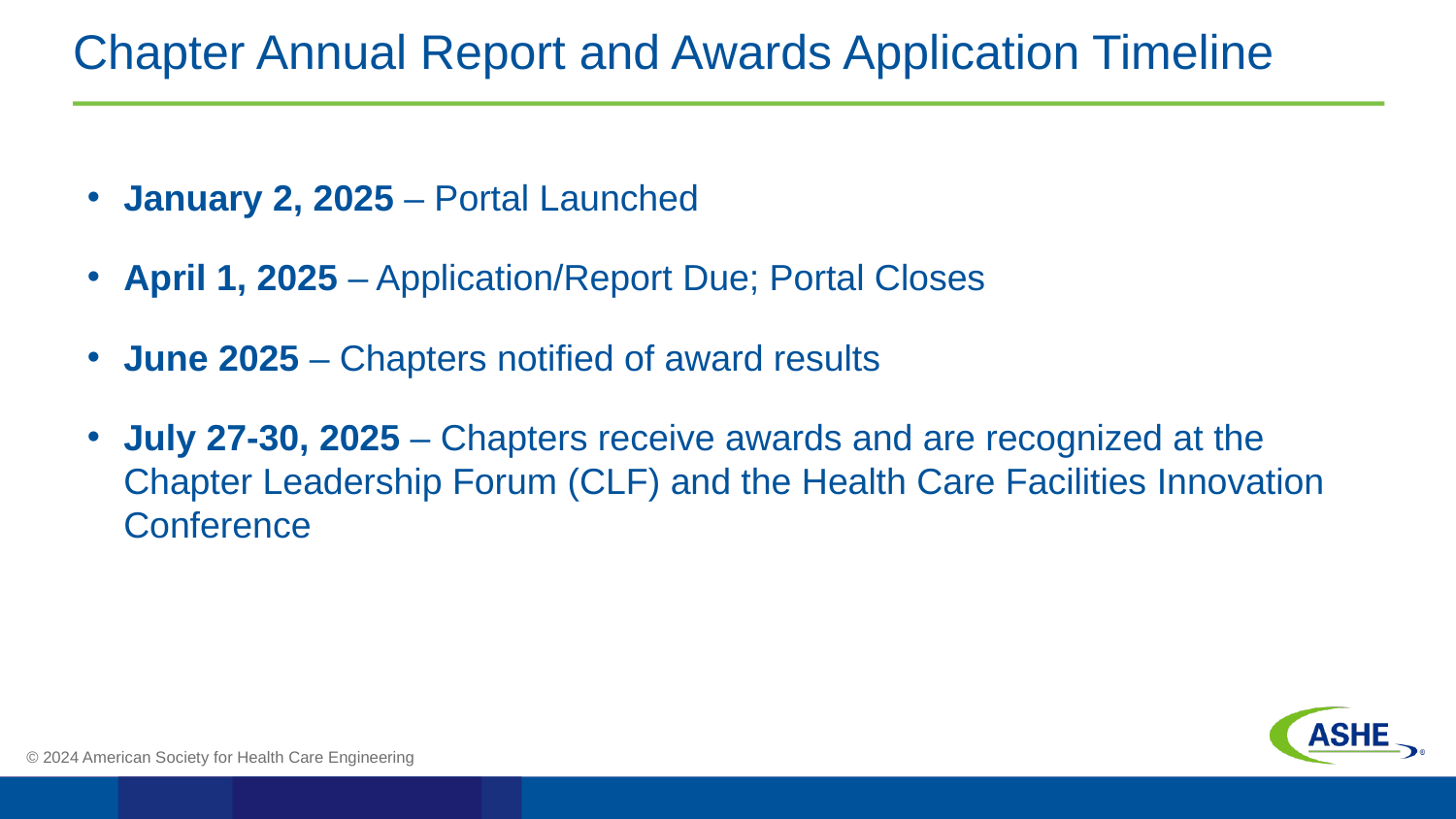

# Chapter Annual Report and Awards Application Timeline
January 2, 2025 – Portal Launched
April 1, 2025 – Application/Report Due; Portal Closes
June 2025 – Chapters notified of award results
July 27-30, 2025 – Chapters receive awards and are recognized at the Chapter Leadership Forum (CLF) and the Health Care Facilities Innovation Conference